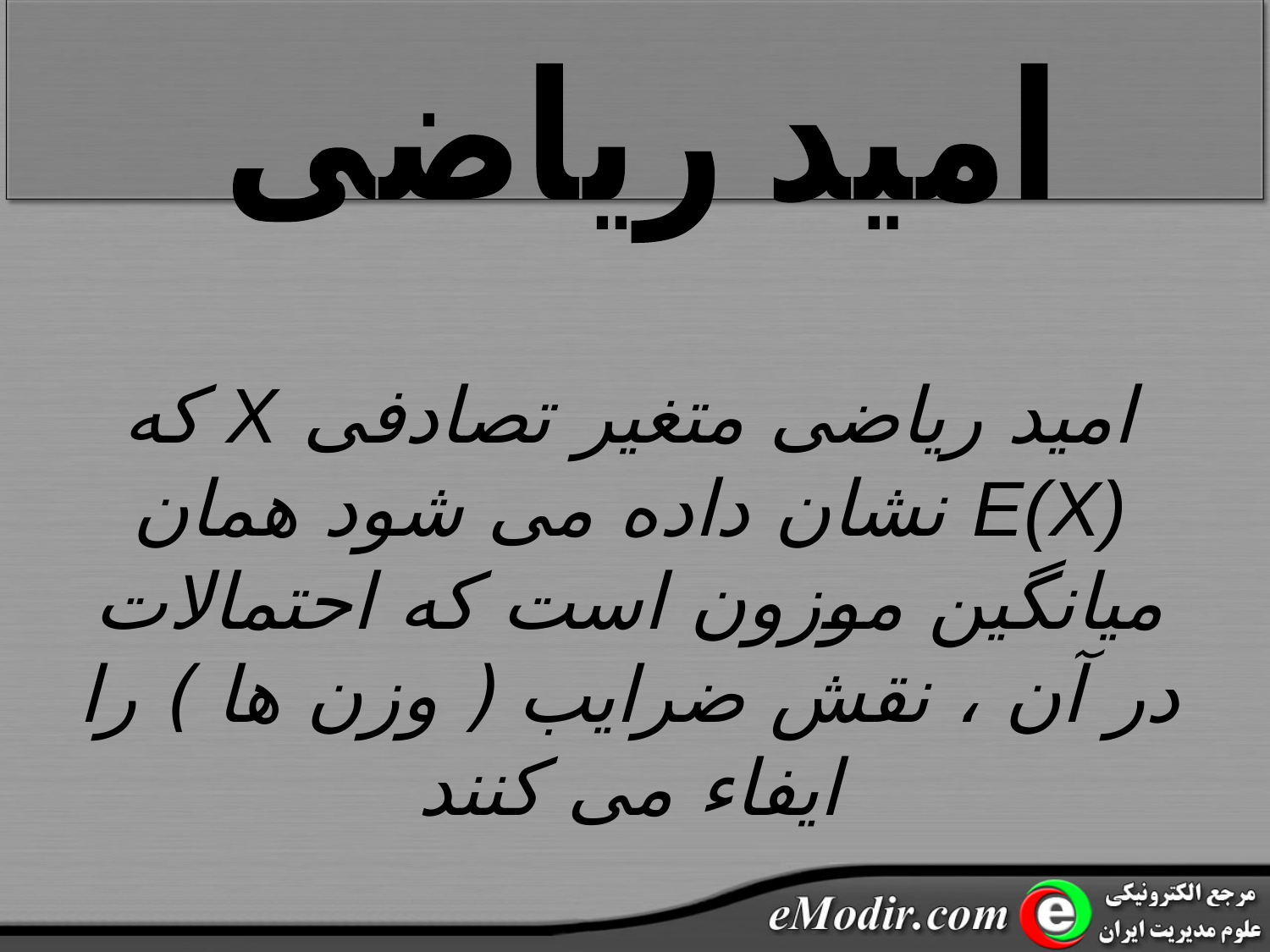

امید ریاضی
امید ریاضی متغیر تصادفی X که E(X) نشان داده می شود همان میانگین موزون است که احتمالات در آن ، نقش ضرایب ( وزن ها ) را ایفاء می کنند